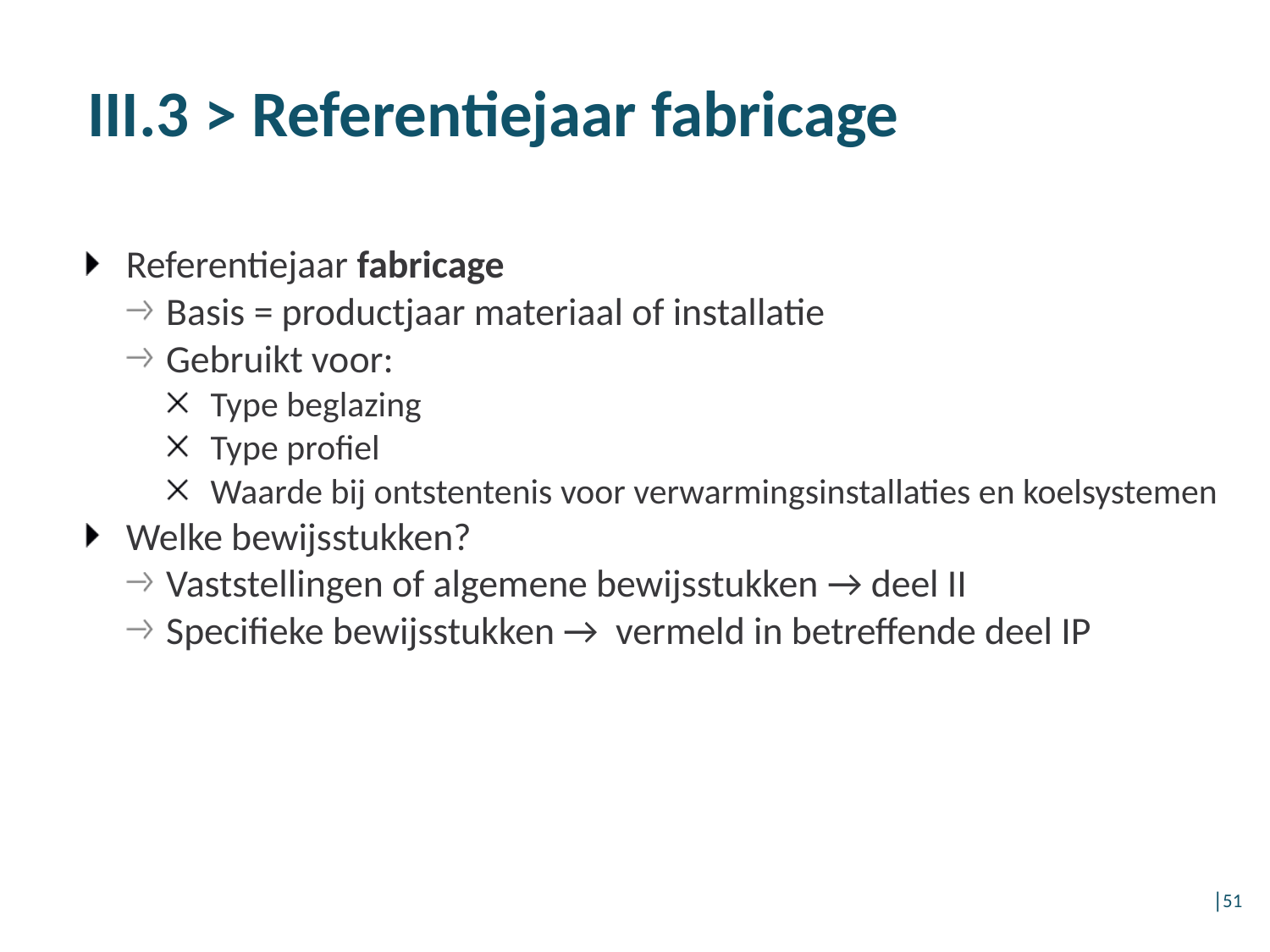

III.3 > Referentiejaar fabricage
Referentiejaar fabricage
Basis = productjaar materiaal of installatie
Gebruikt voor:
Type beglazing
Type profiel
Waarde bij ontstentenis voor verwarmingsinstallaties en koelsystemen
Welke bewijsstukken?
Vaststellingen of algemene bewijsstukken → deel II
Specifieke bewijsstukken →  vermeld in betreffende deel IP

│51